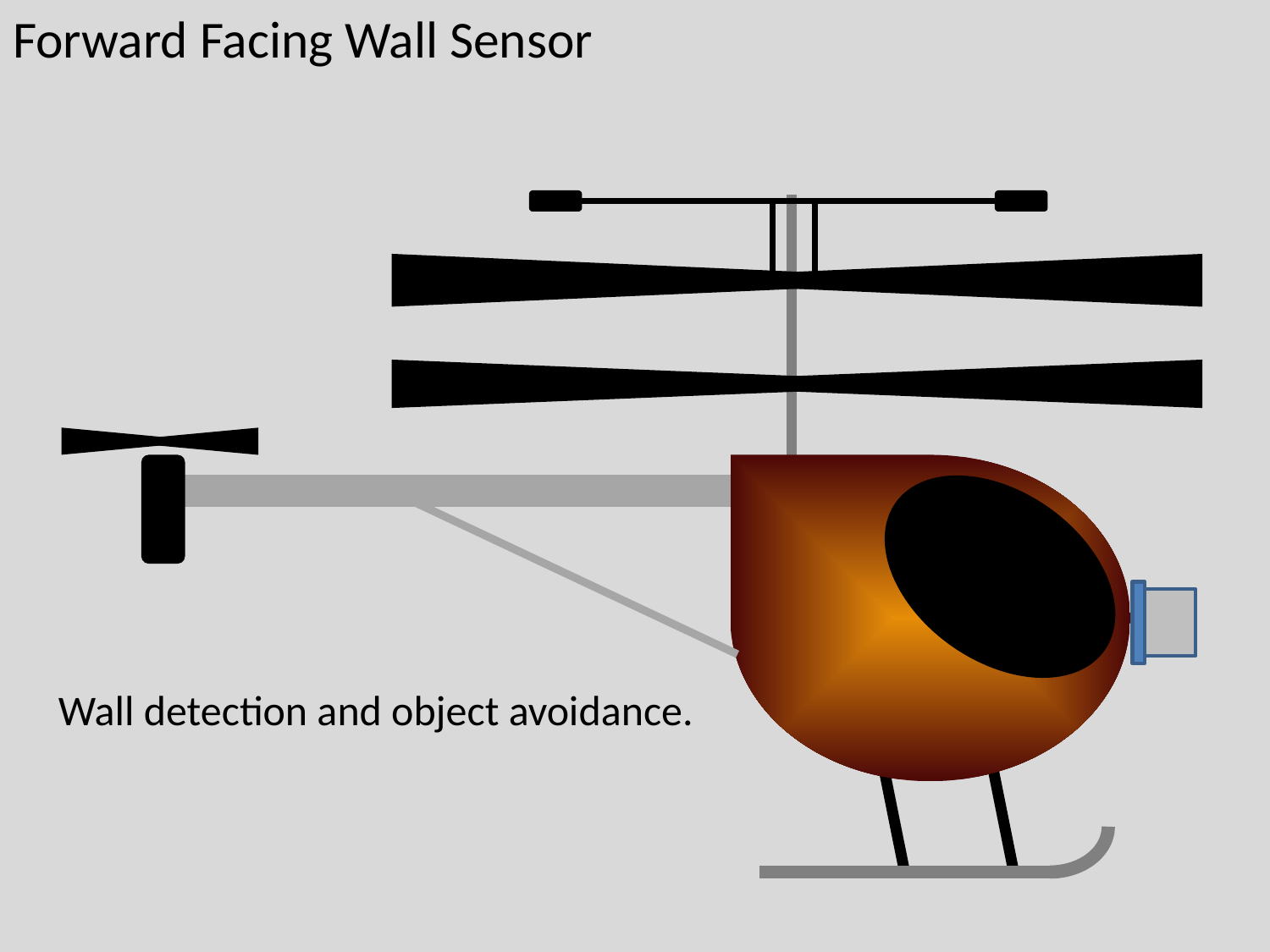

# Forward Facing Wall Sensor

Wall detection and object avoidance.